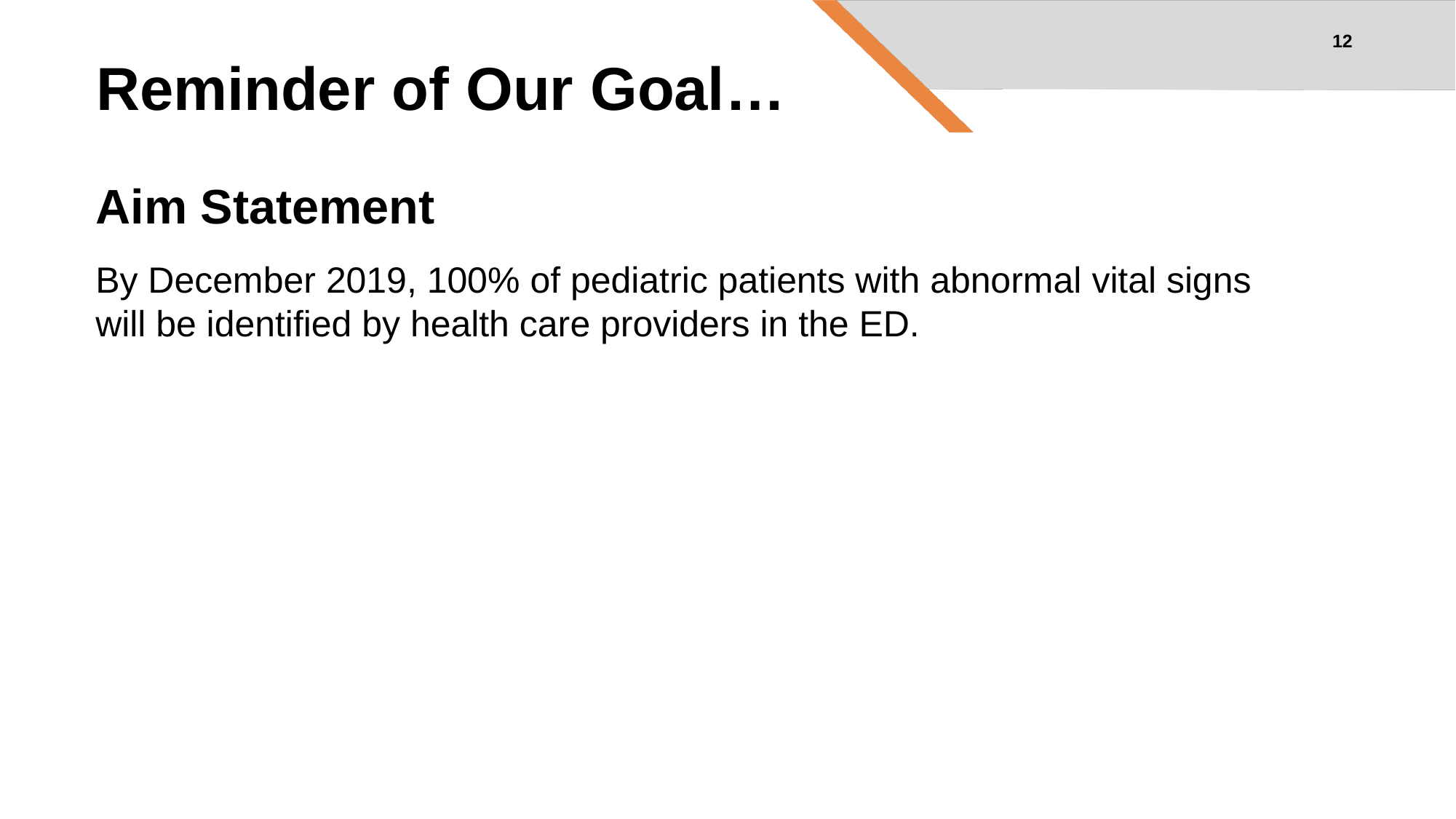

12
# Reminder of Our Goal…
Aim Statement
By December 2019, 100% of pediatric patients with abnormal vital signs will be identified by health care providers in the ED.